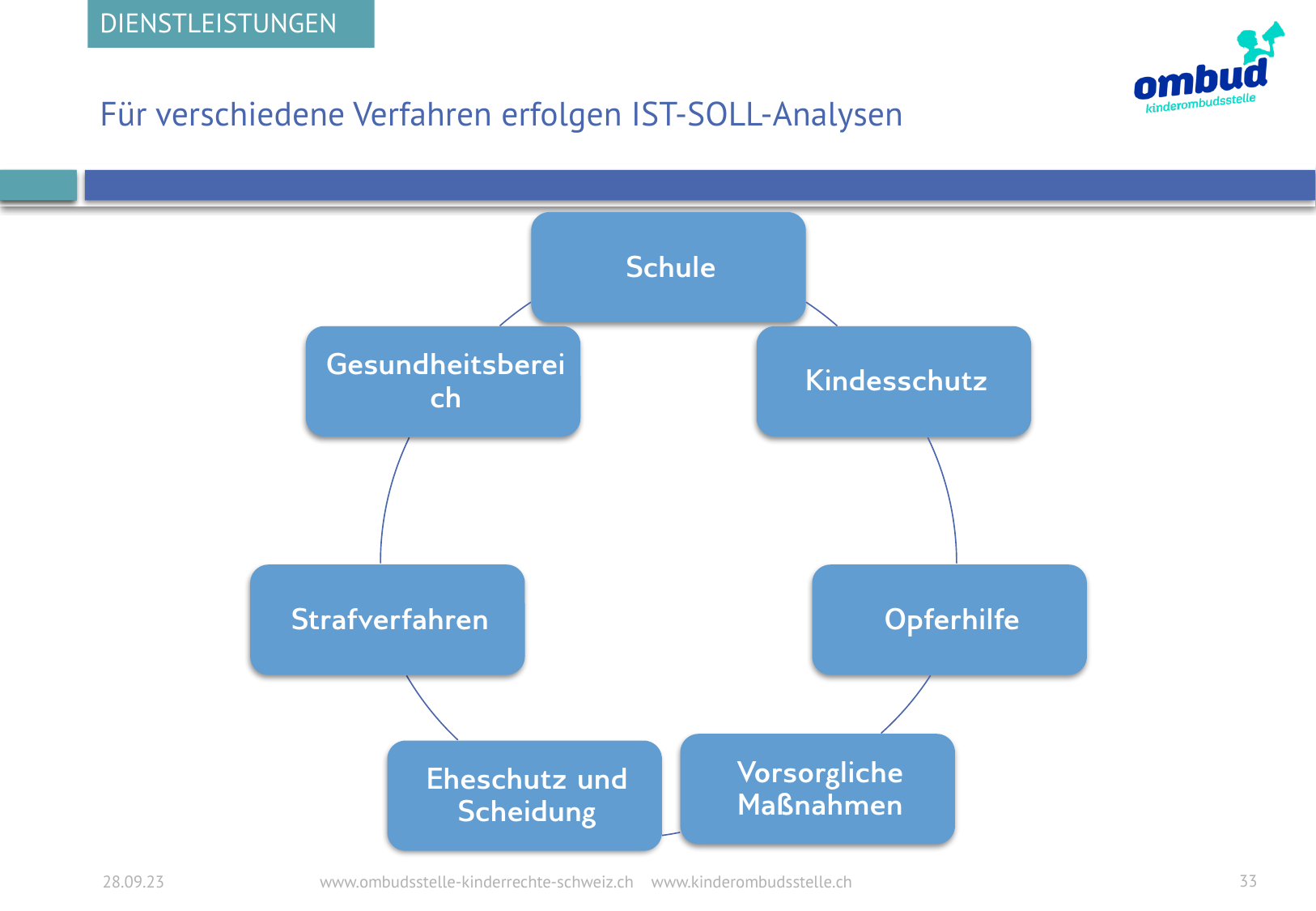

DIENSTLEISTUNGEN

# Für verschiedene Verfahren erfolgen IST-SOLL-Analysen
Schule
Kindesschutz
Opferhilfe
Vorsorgliche Maßnahmen
Eheschutz und Scheidung
Strafverfahren
Gesundheitsbereich

28.09.23
www.ombudsstelle-kinderrechte-schweiz.ch    www.kinderombudsstelle.ch
33